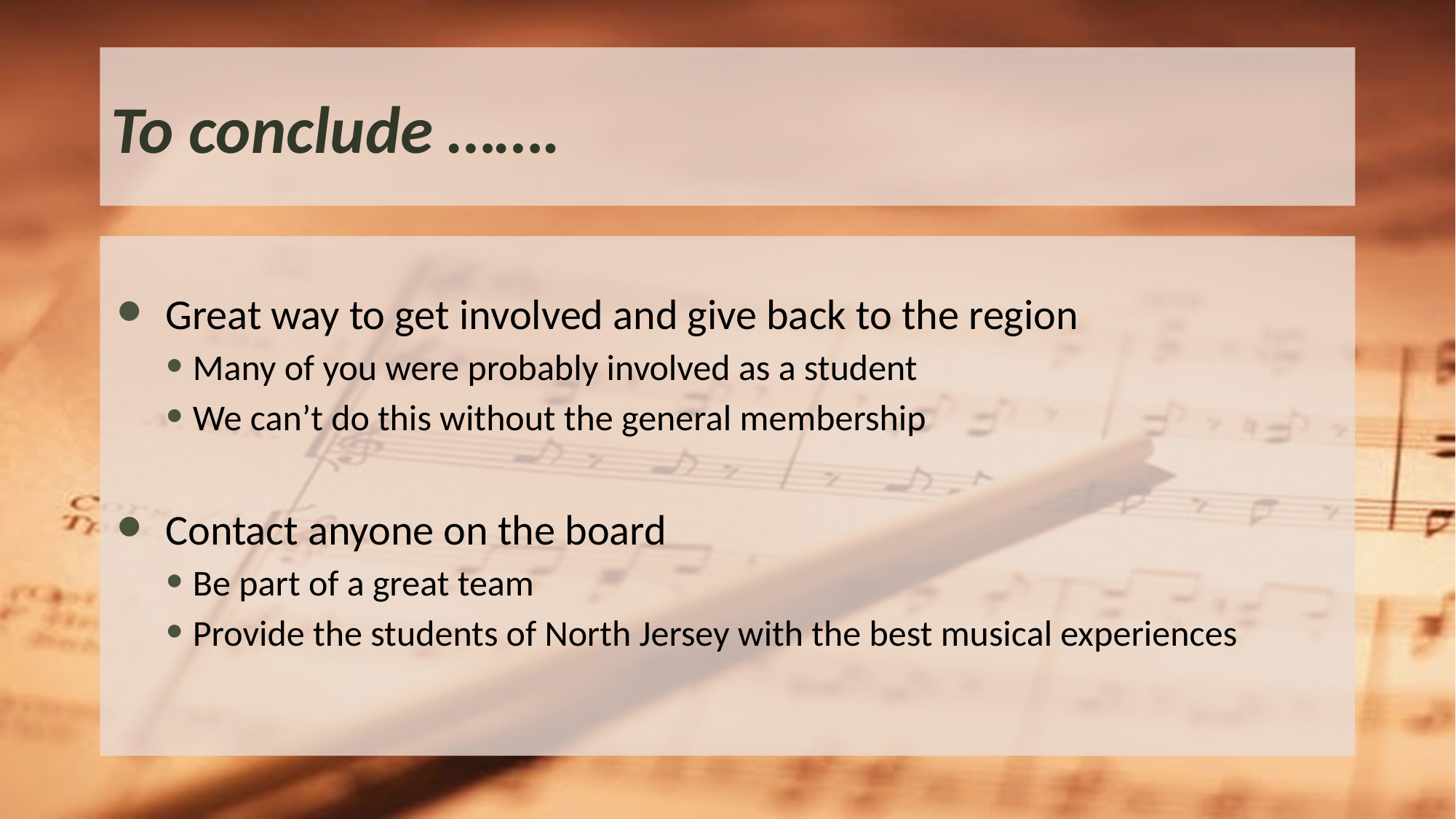

# To conclude …….

Great way to get involved and give back to the region
Many of you were probably involved as a student
We can’t do this without the general membership

Contact anyone on the board
Be part of a great team
Provide the students of North Jersey with the best musical experiences